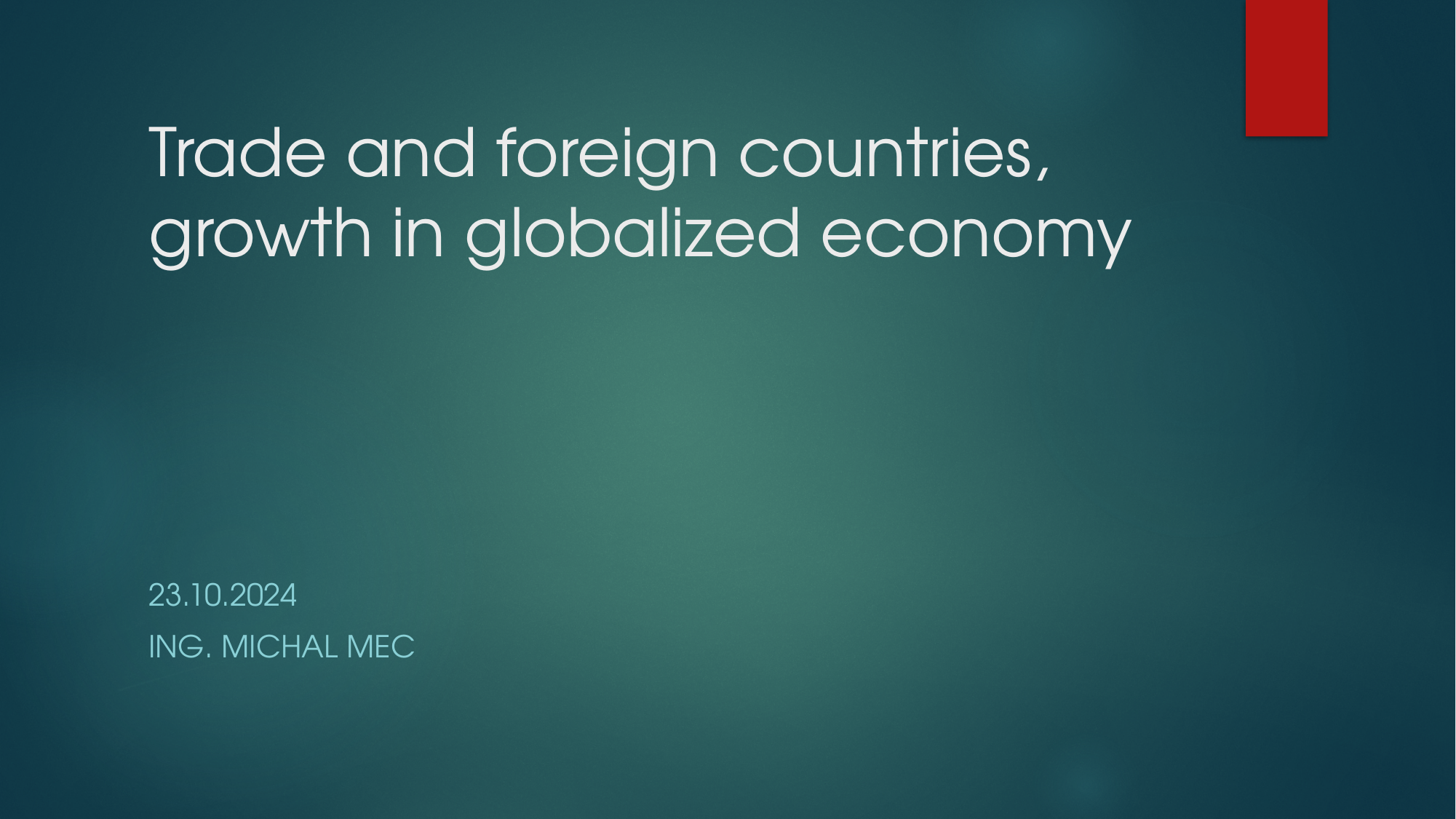

# Trade and foreign countries, growth in globalized economy
23.10.2024
Ing. Michal Mec